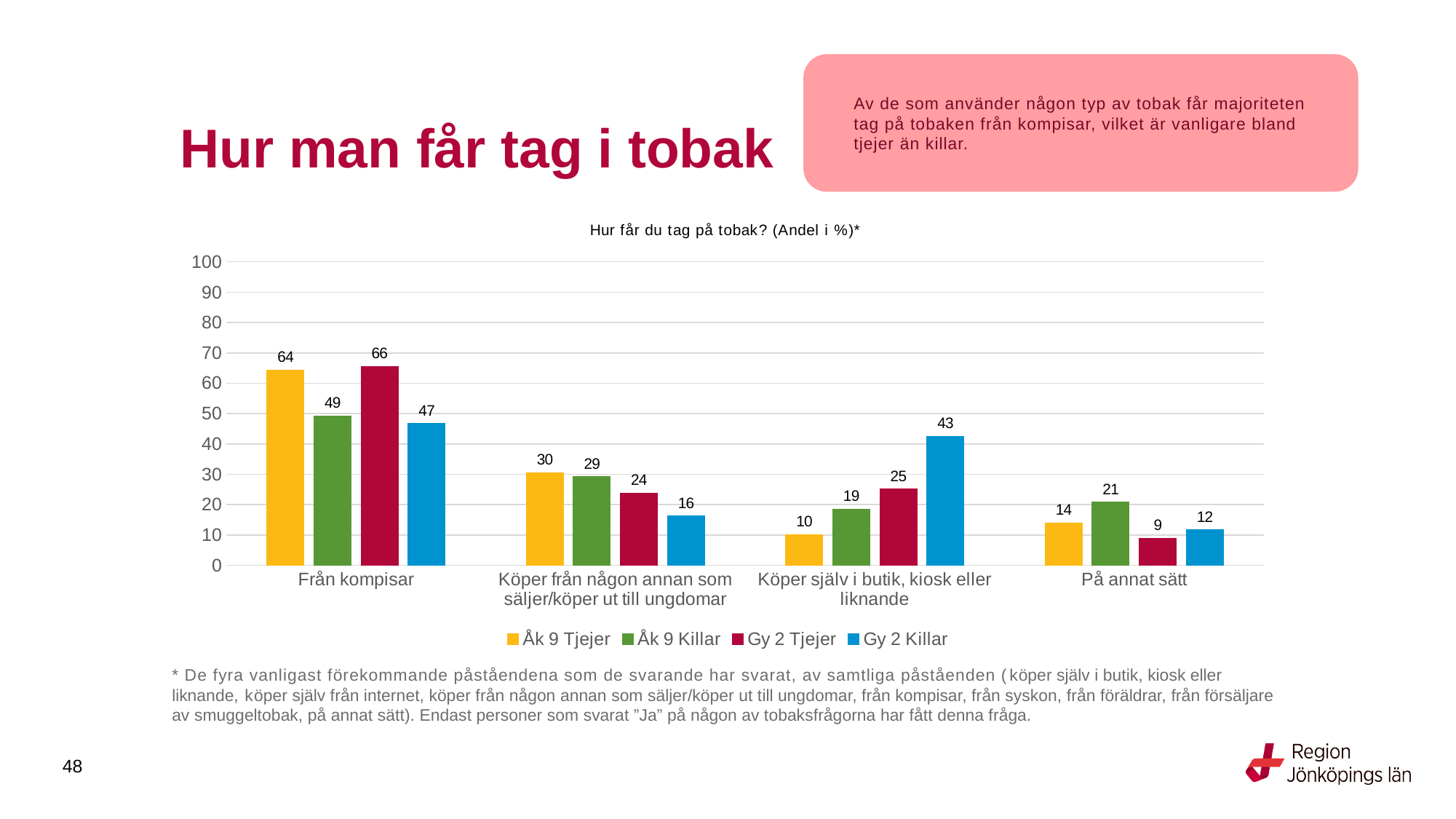

Av de som använder någon typ av tobak får majoriteten tag på tobaken från kompisar, vilket är vanligare bland tjejer än killar.
# Hur man får tag i tobak

### Chart: Hur får du tag på tobak? (Andel i %)*

| Category | Åk 9 Tjejer | Åk 9 Killar | Gy 2 Tjejer | Gy 2 Killar |
|---|---|---|---|---|
| Från kompisar | 64.3185 | 49.2936 | 65.5738 | 46.7626 |
| Köper från någon annan som säljer/köper ut till ungdomar | 30.4747 | 29.1994 | 23.8187 | 16.307 |
| Köper själv i butik, kiosk eller liknande | 10.1072 | 18.5243 | 25.1688 | 42.526 |
| På annat sätt | 13.9357 | 20.8791 | 8.9682 | 11.6707 |
* De fyra vanligast förekommande påståendena som de svarande har svarat, av samtliga påståenden (köper själv i butik, kiosk eller liknande, köper själv från internet, köper från någon annan som säljer/köper ut till ungdomar, från kompisar, från syskon, från föräldrar, från försäljare av smuggeltobak, på annat sätt). Endast personer som svarat ”Ja” på någon av tobaksfrågorna har fått denna fråga.

48